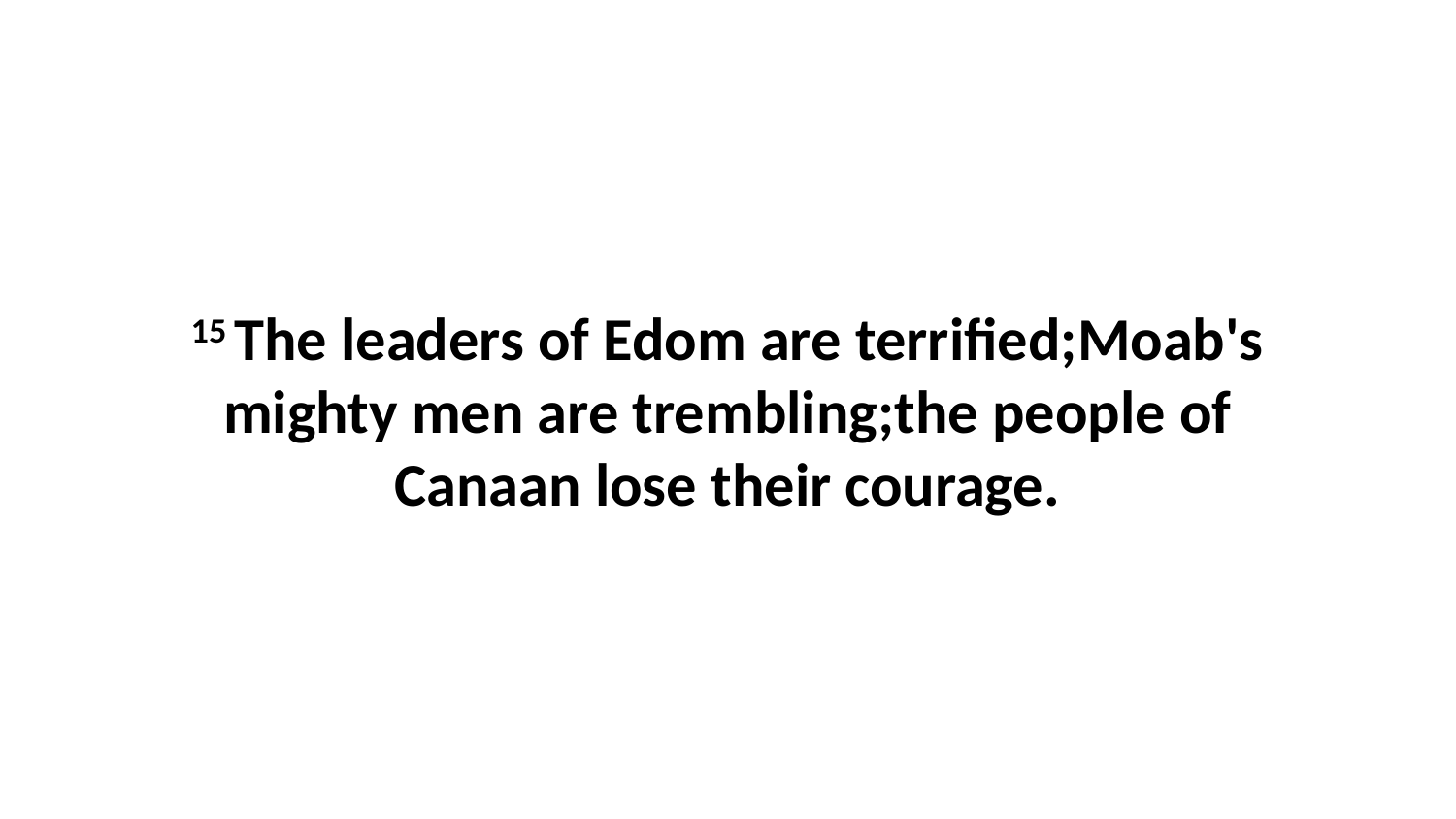

15 The leaders of Edom are terrified;Moab's mighty men are trembling;the people of Canaan lose their courage.